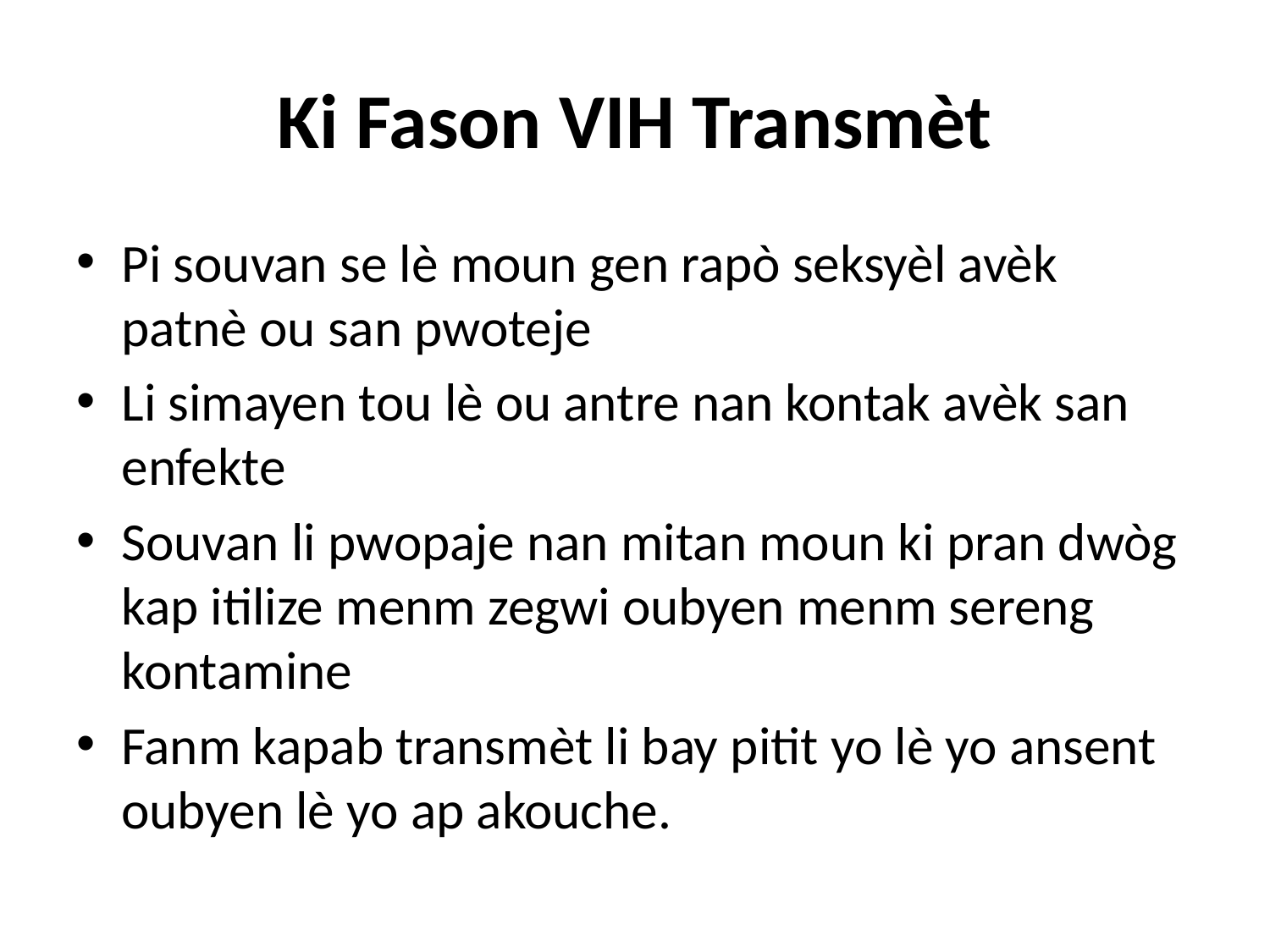

# Ki Fason VIH Transmèt
Pi souvan se lè moun gen rapò seksyèl avèk patnè ou san pwoteje
Li simayen tou lè ou antre nan kontak avèk san enfekte
Souvan li pwopaje nan mitan moun ki pran dwòg kap itilize menm zegwi oubyen menm sereng kontamine
Fanm kapab transmèt li bay pitit yo lè yo ansent oubyen lè yo ap akouche.